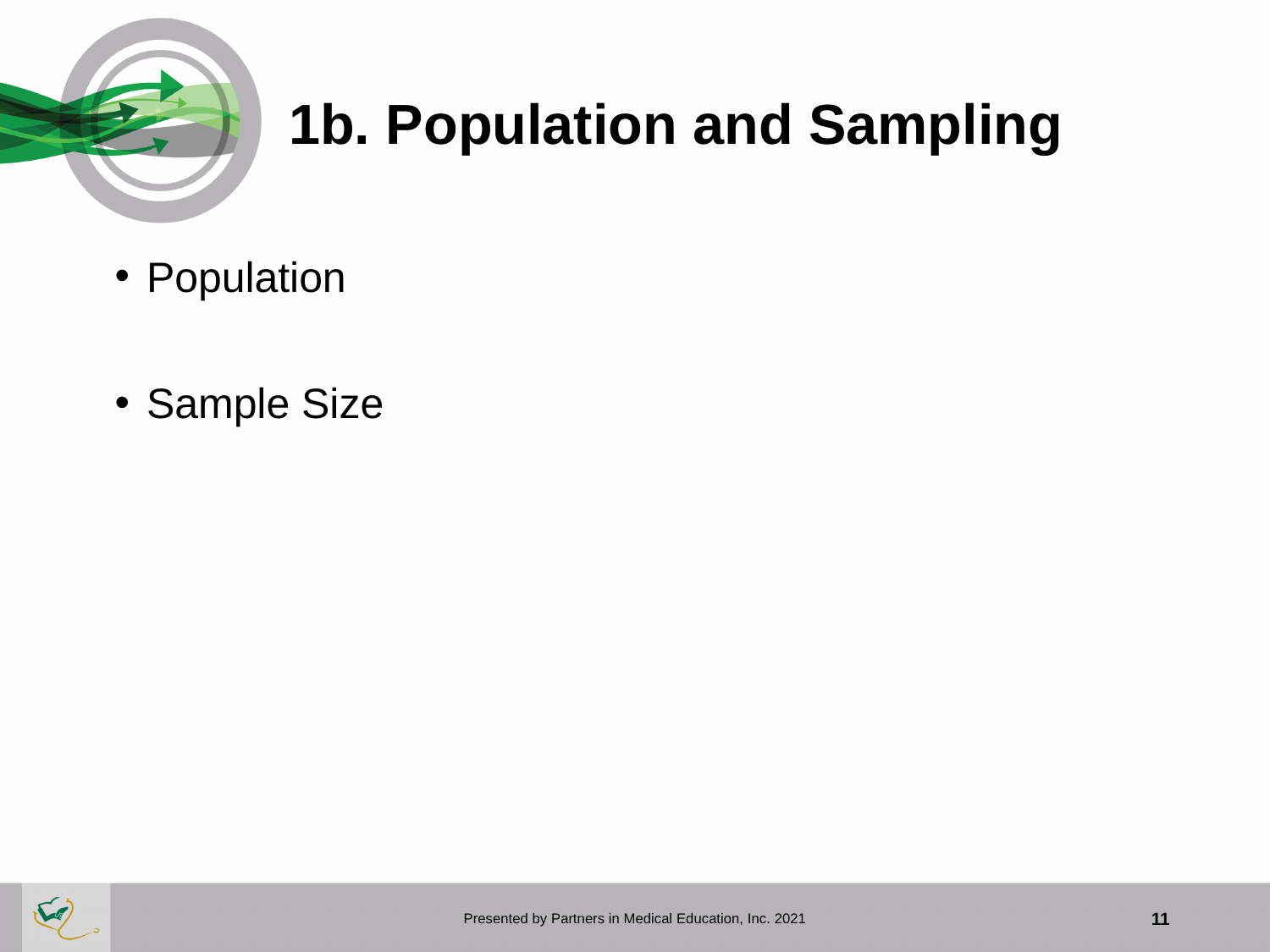

# 1b. Population and Sampling
Population

Sample Size

Presented by Partners in Medical Education, Inc. 2021
11